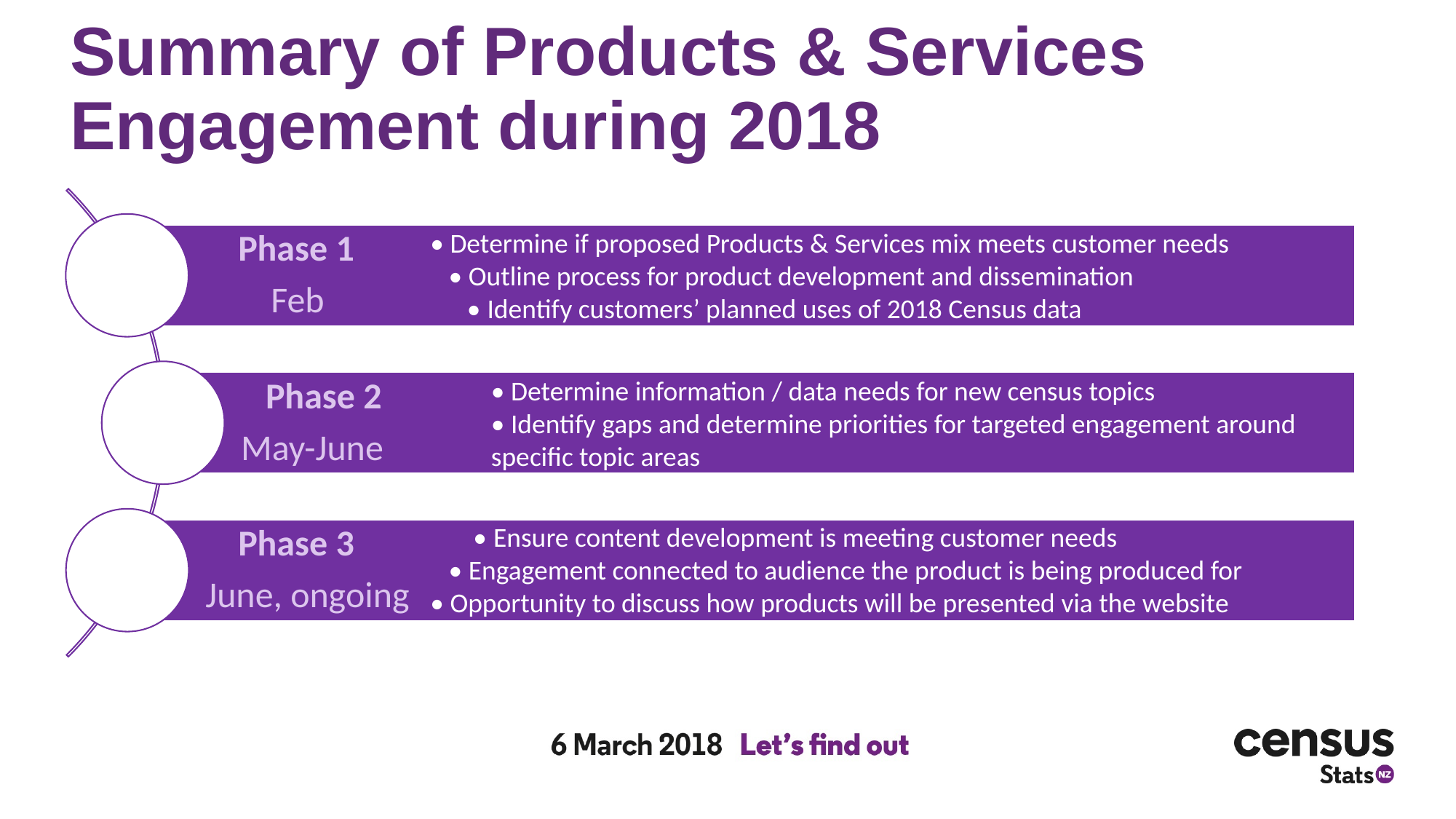

# Summary of Products & Services Engagement during 2018

• Determine if proposed Products & Services mix meets customer needs
   • Outline process for product development and dissemination
      • Identify customers’ planned uses of 2018 Census data

    Phase 1
        Feb

• Determine information / data needs for new census topics
• Identify gaps and determine priorities for targeted engagement around specific topic areas

   Phase 2
May-June

       • Ensure content development is meeting customer needs
   • Engagement connected to audience the product is being produced for
• Opportunity to discuss how products will be presented via the website

    Phase 3
June, ongoing